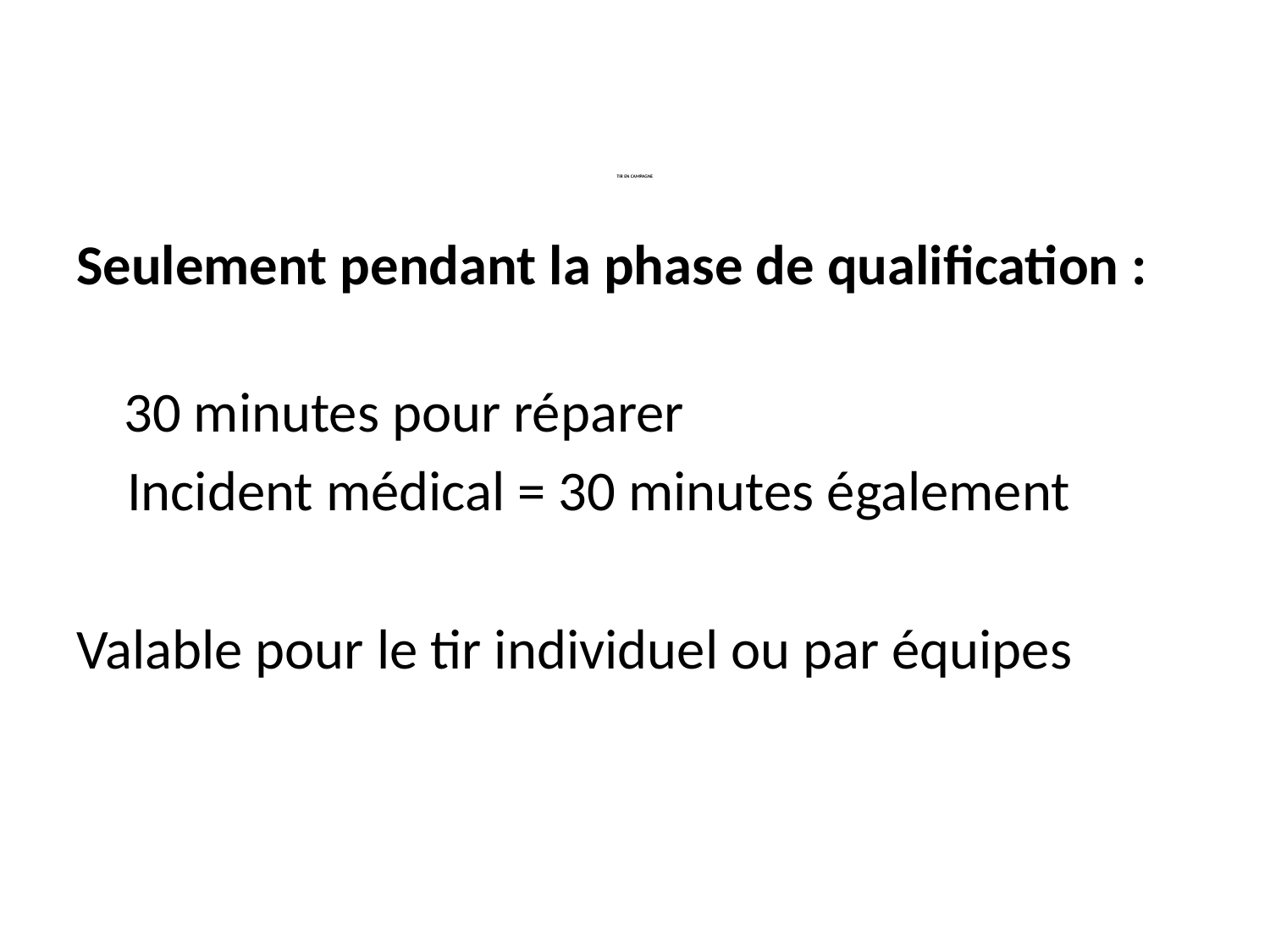

# TIR EN CAMPAGNE
Seulement pendant la phase de qualification :
30 minutes pour réparer
    Incident médical = 30 minutes également

Valable pour le tir individuel ou par équipes